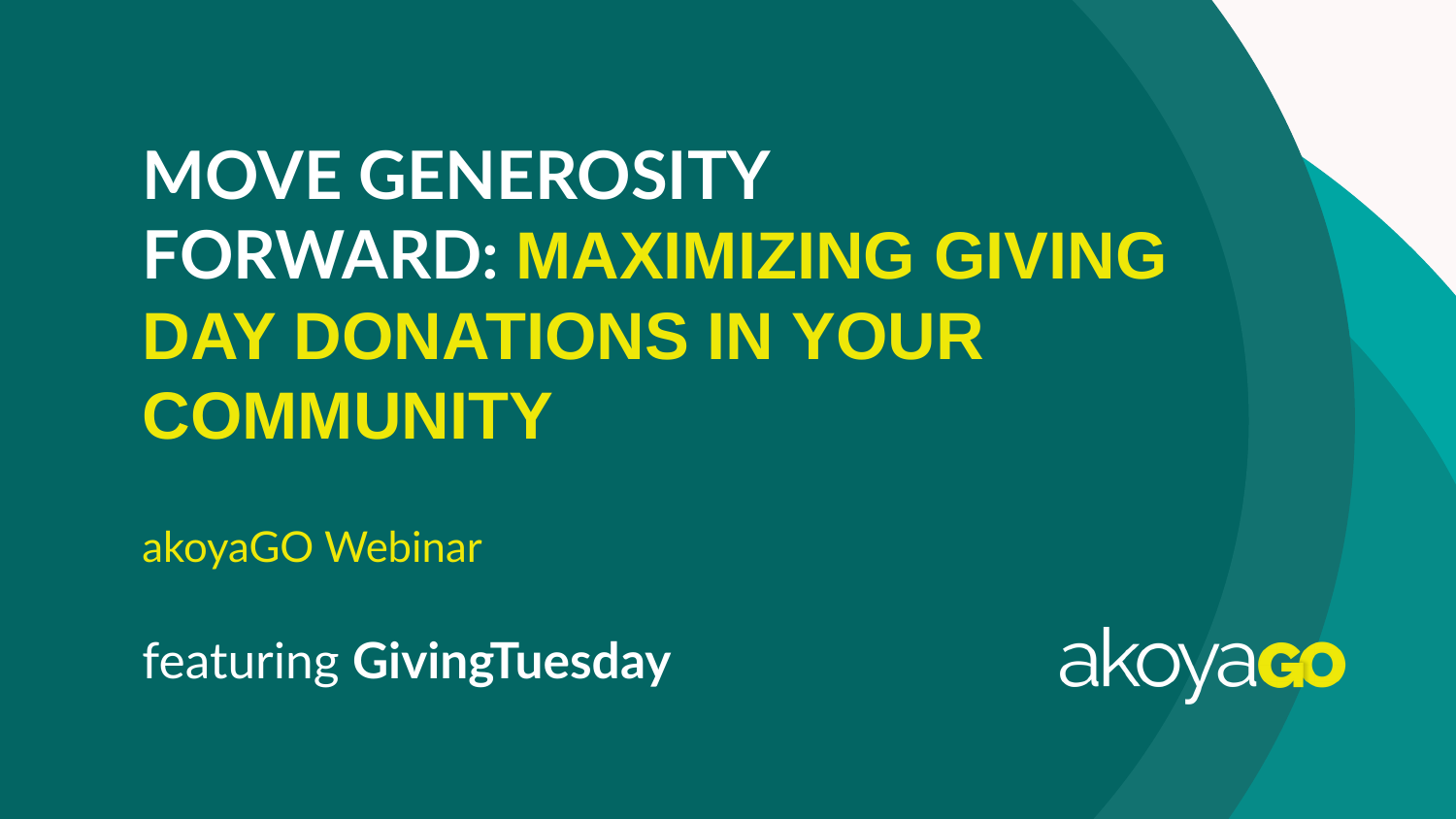

MOVE GENEROSITY FORWARD: MAXIMIZING GIVING
DAY DONATIONS IN YOUR
COMMUNITY

akoyaGO Webinar

featuring GivingTuesday